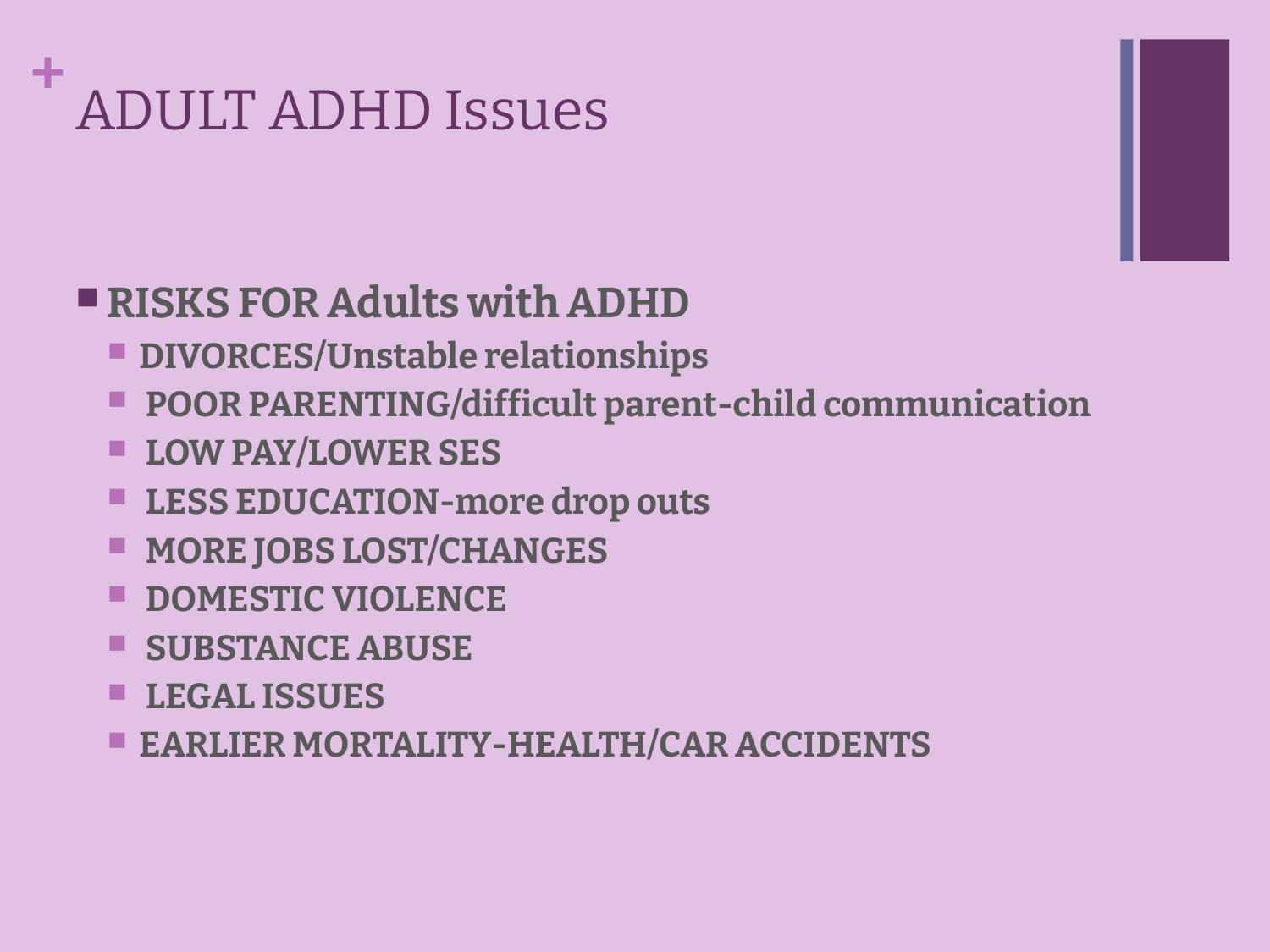

# ADULT ADHD Issues
RISKS FOR Adults with ADHD
DIVORCES/Unstable relationships
 POOR PARENTING/difficult parent-child communication
 LOW PAY/LOWER SES
 LESS EDUCATION-more drop outs
 MORE JOBS LOST/CHANGES
 DOMESTIC VIOLENCE
 SUBSTANCE ABUSE
 LEGAL ISSUES
EARLIER MORTALITY-HEALTH/CAR ACCIDENTS